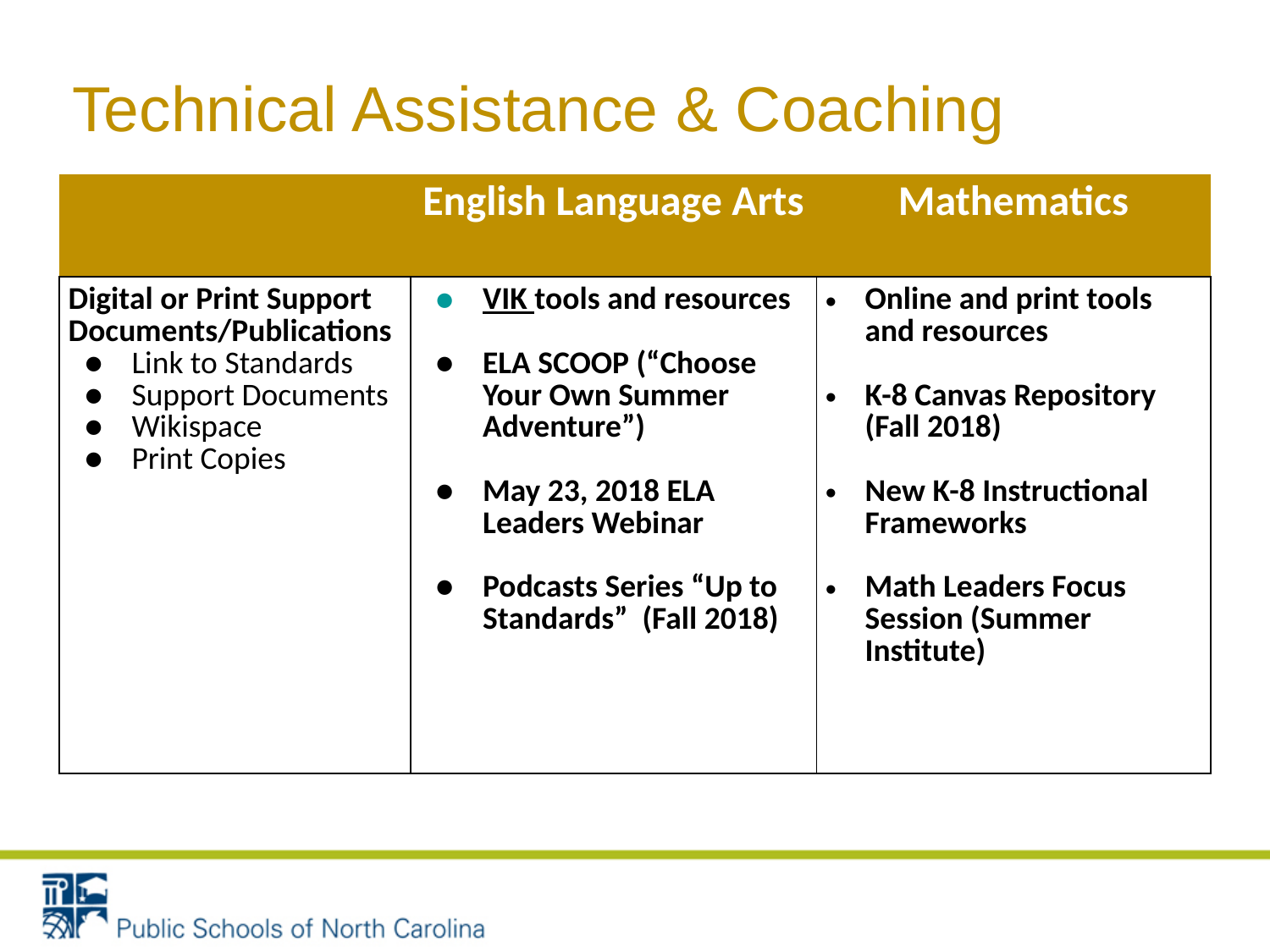

# Technical Assistance & Coaching
|  | English Language Arts | Mathematics |
| --- | --- | --- |
| Digital or Print Support Documents/Publications Link to Standards Support Documents Wikispace Print Copies | VIK tools and resources ELA SCOOP (“Choose Your Own Summer Adventure”) May 23, 2018 ELA Leaders Webinar Podcasts Series “Up to Standards” (Fall 2018) | Online and print tools and resources K-8 Canvas Repository (Fall 2018) New K-8 Instructional Frameworks Math Leaders Focus Session (Summer Institute) |